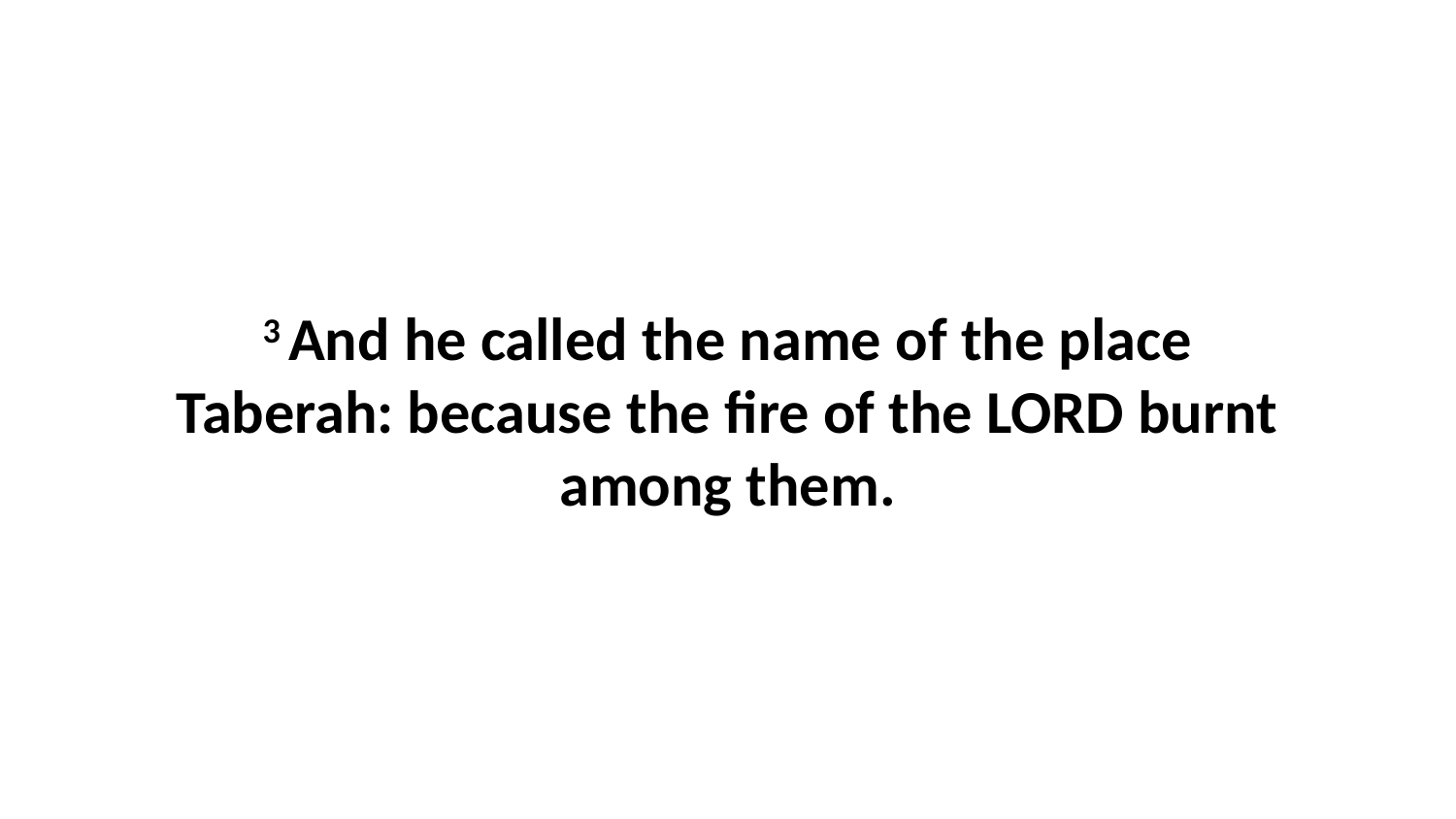

3 And he called the name of the place Taberah: because the fire of the LORD burnt among them.